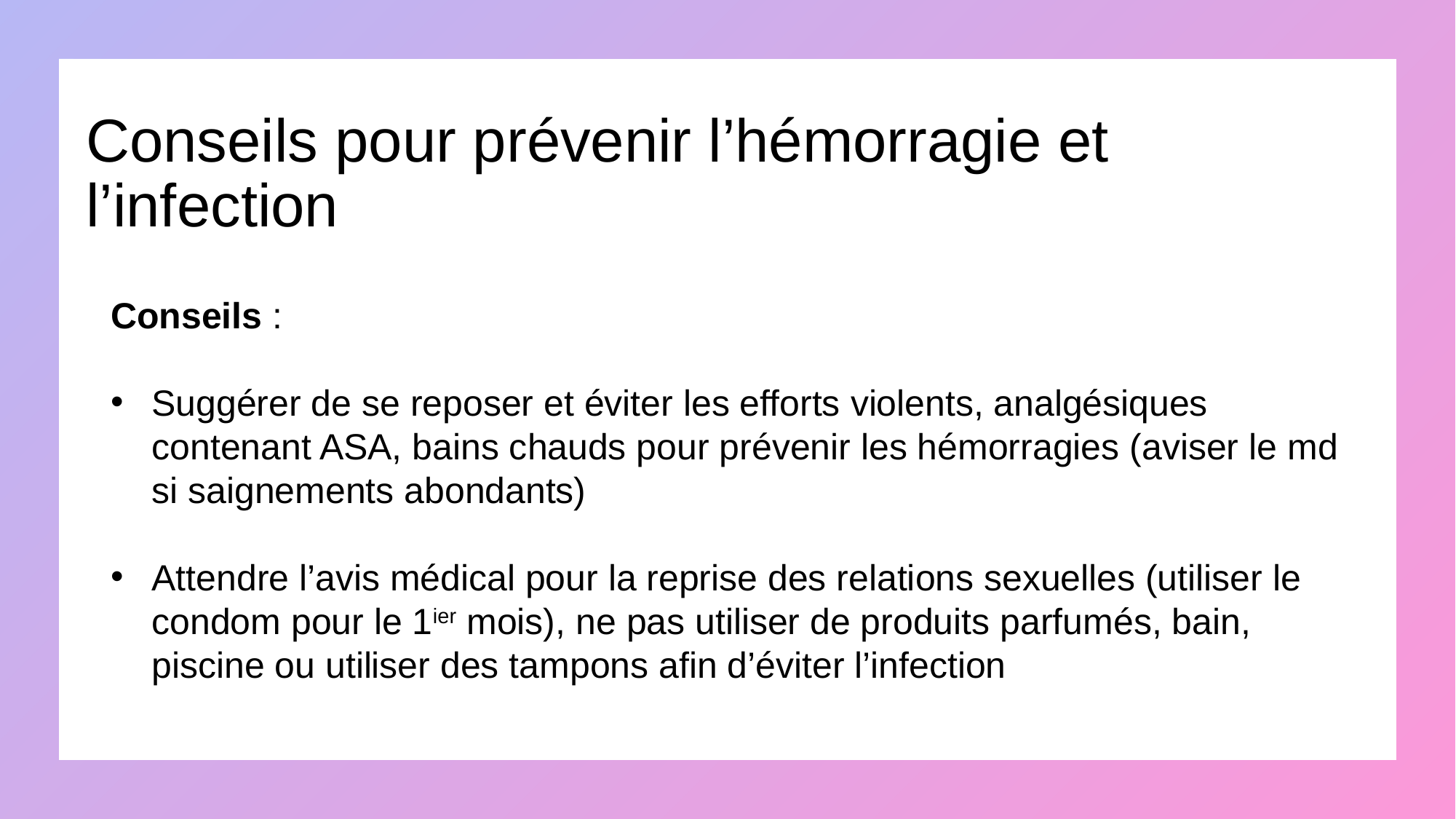

# Conseils pour prévenir l’hémorragie et l’infection
Conseils :

Suggérer de se reposer et éviter les efforts violents, analgésiques contenant ASA, bains chauds pour prévenir les hémorragies (aviser le md si saignements abondants)

Attendre l’avis médical pour la reprise des relations sexuelles (utiliser le condom pour le 1ier mois), ne pas utiliser de produits parfumés, bain, piscine ou utiliser des tampons afin d’éviter l’infection